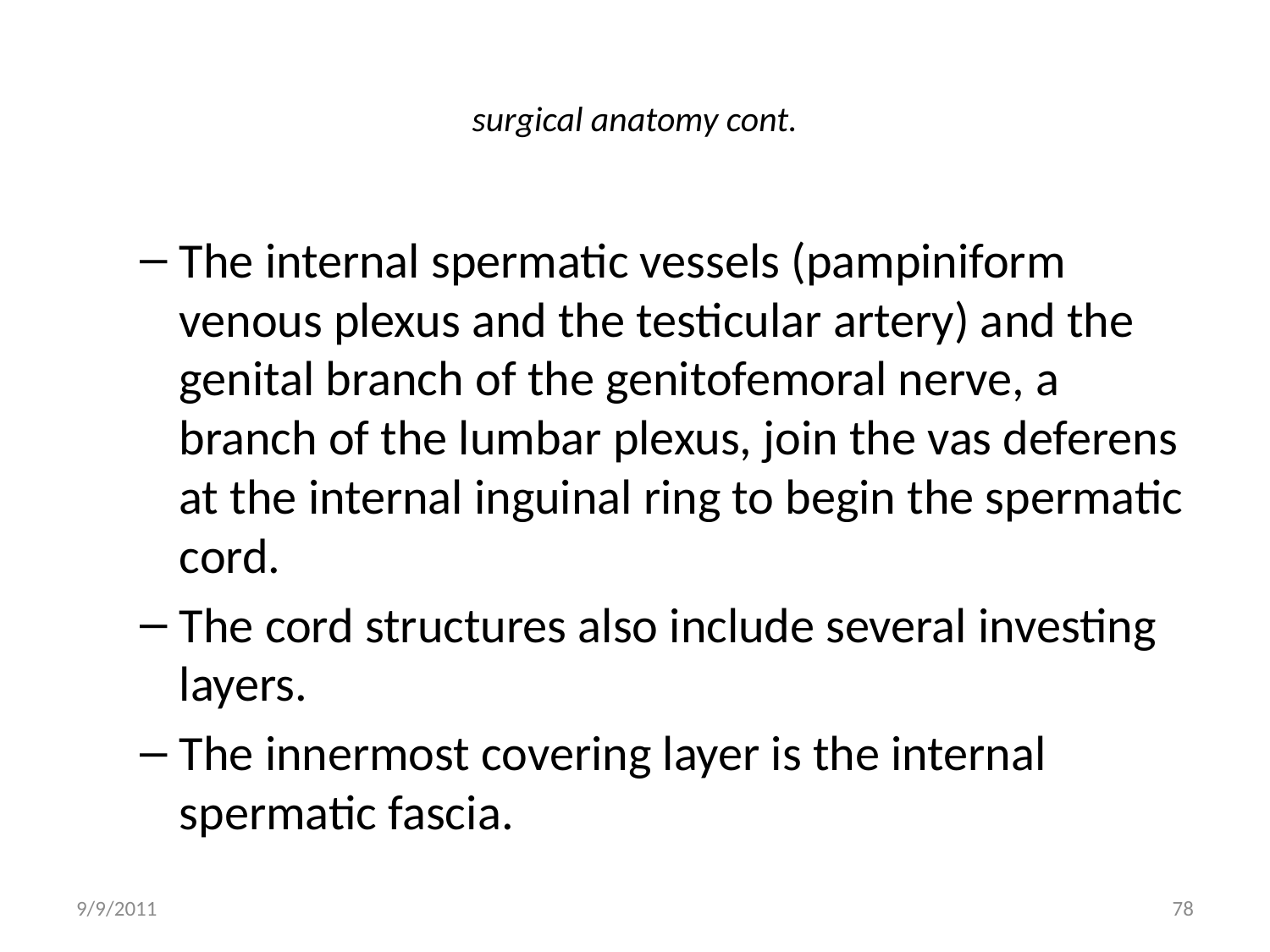

# surgical anatomy cont.
The internal spermatic vessels (pampiniform venous plexus and the testicular artery) and the genital branch of the genitofemoral nerve, a branch of the lumbar plexus, join the vas deferens at the internal inguinal ring to begin the spermatic cord.
The cord structures also include several investing layers.
The innermost covering layer is the internal spermatic fascia.
9/9/2011
78